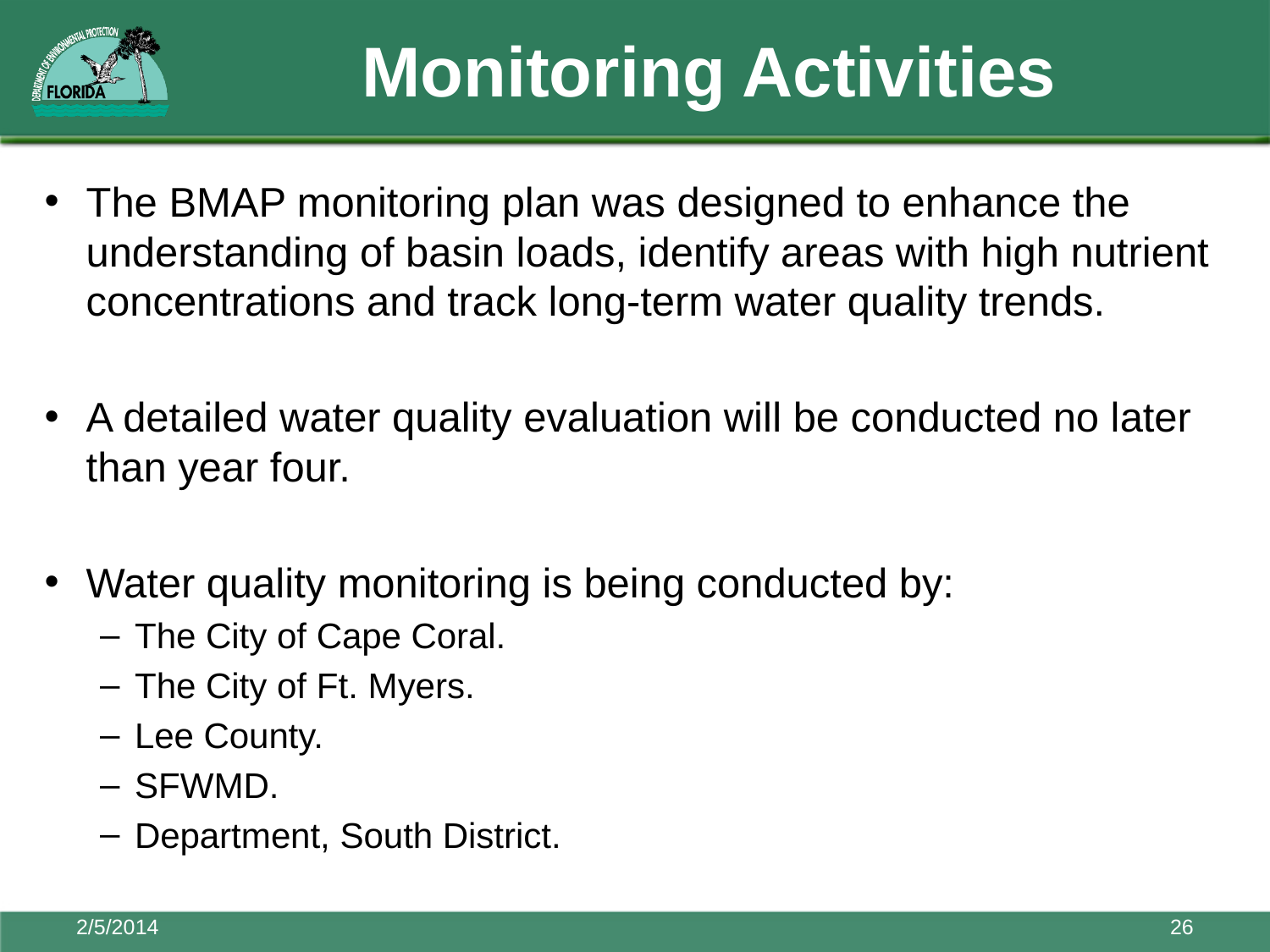

# Monitoring Activities
The BMAP monitoring plan was designed to enhance the understanding of basin loads, identify areas with high nutrient concentrations and track long-term water quality trends.

A detailed water quality evaluation will be conducted no later than year four.

Water quality monitoring is being conducted by:
The City of Cape Coral.
The City of Ft. Myers.
Lee County.
SFWMD.
Department, South District.

2/5/2014
26